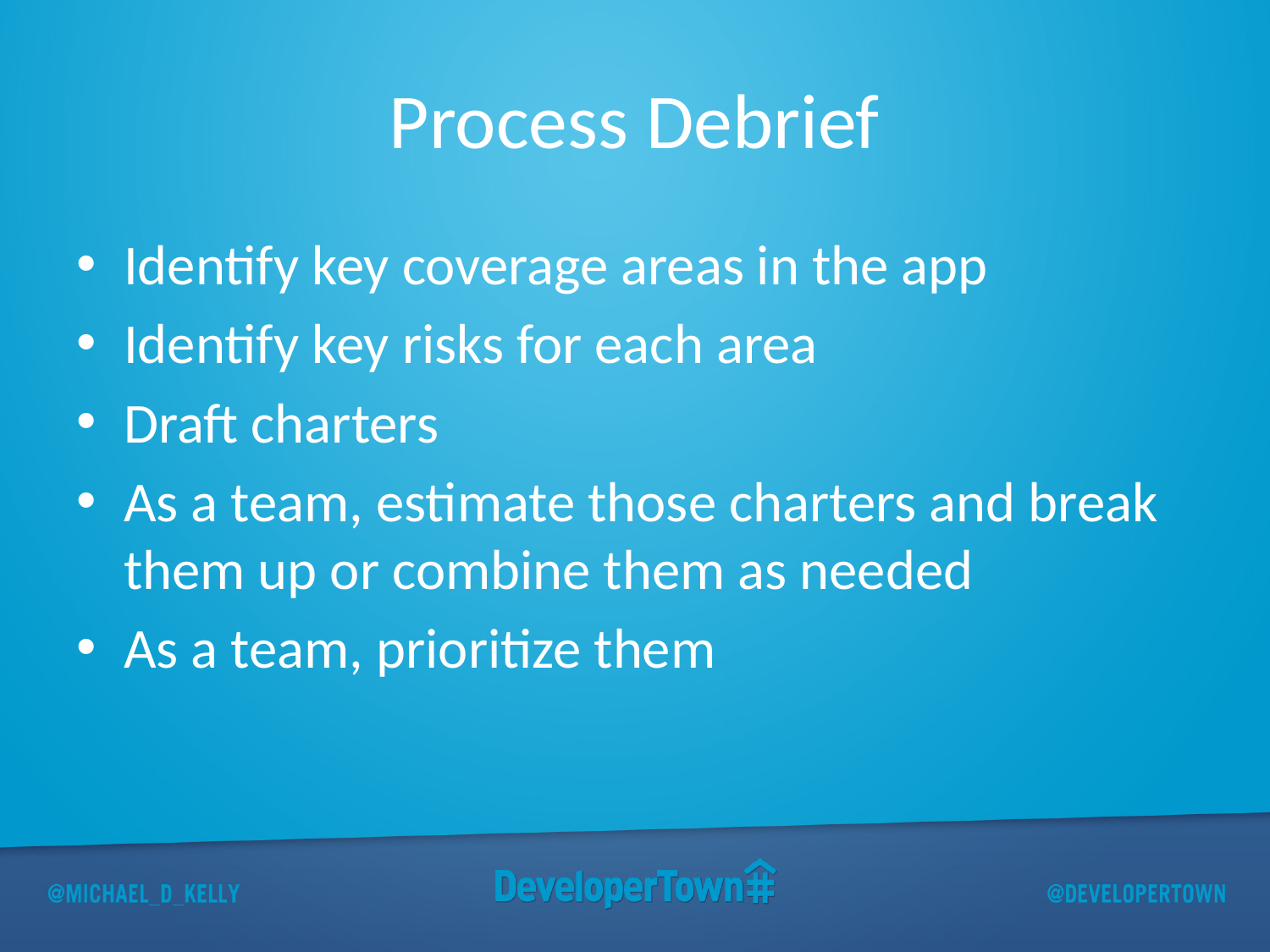

# Process Debrief
Identify key coverage areas in the app
Identify key risks for each area
Draft charters
As a team, estimate those charters and break them up or combine them as needed
As a team, prioritize them